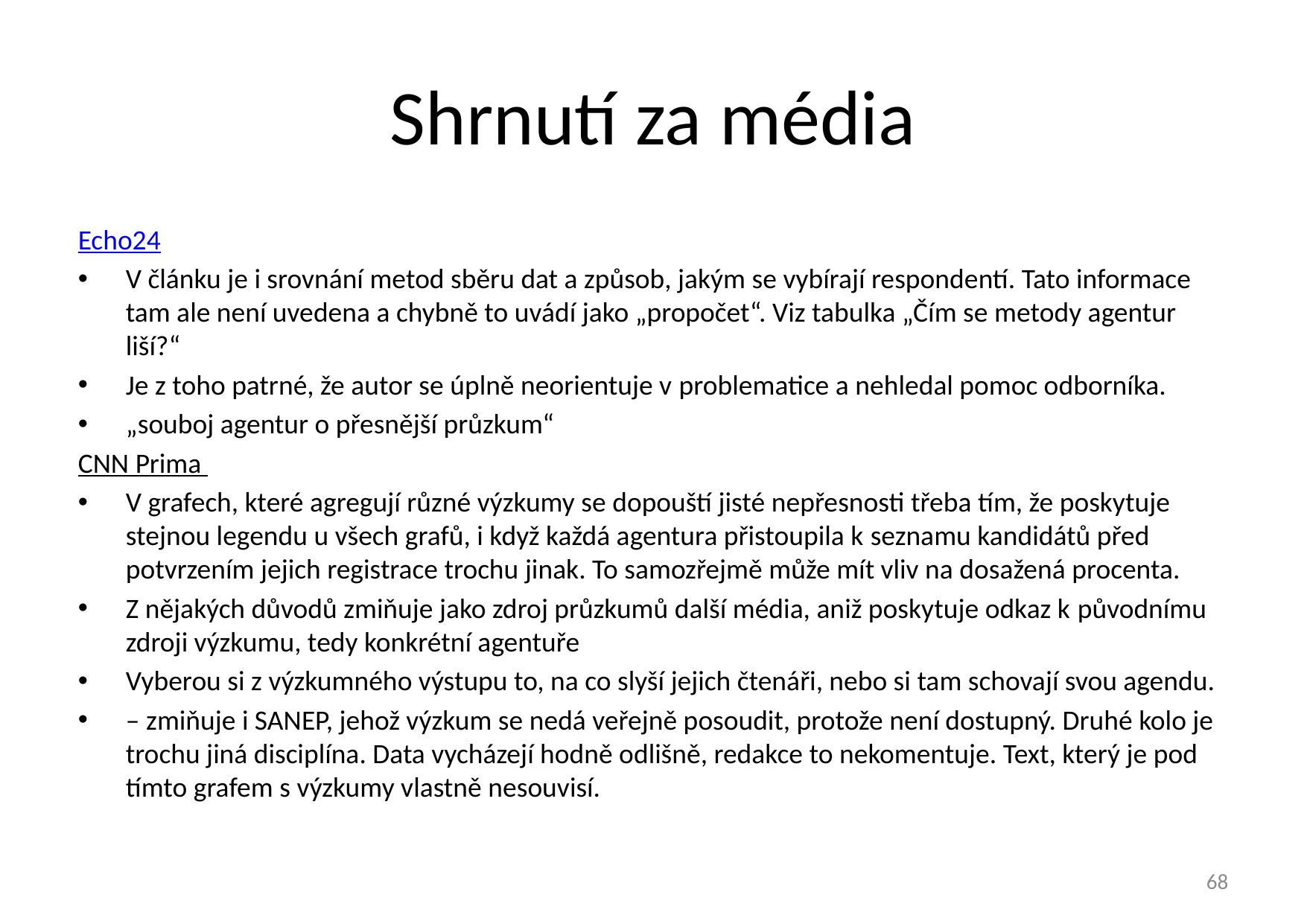

# Shrnutí za média
Echo24
V článku je i srovnání metod sběru dat a způsob, jakým se vybírají respondentí. Tato informace tam ale není uvedena a chybně to uvádí jako „propočet“. Viz tabulka „Čím se metody agentur liší?“
Je z toho patrné, že autor se úplně neorientuje v problematice a nehledal pomoc odborníka.
„souboj agentur o přesnější průzkum“
CNN Prima
V grafech, které agregují různé výzkumy se dopouští jisté nepřesnosti třeba tím, že poskytuje stejnou legendu u všech grafů, i když každá agentura přistoupila k seznamu kandidátů před potvrzením jejich registrace trochu jinak. To samozřejmě může mít vliv na dosažená procenta.
Z nějakých důvodů zmiňuje jako zdroj průzkumů další média, aniž poskytuje odkaz k původnímu zdroji výzkumu, tedy konkrétní agentuře
Vyberou si z výzkumného výstupu to, na co slyší jejich čtenáři, nebo si tam schovají svou agendu.
– zmiňuje i SANEP, jehož výzkum se nedá veřejně posoudit, protože není dostupný. Druhé kolo je trochu jiná disciplína. Data vycházejí hodně odlišně, redakce to nekomentuje. Text, který je pod tímto grafem s výzkumy vlastně nesouvisí.

68